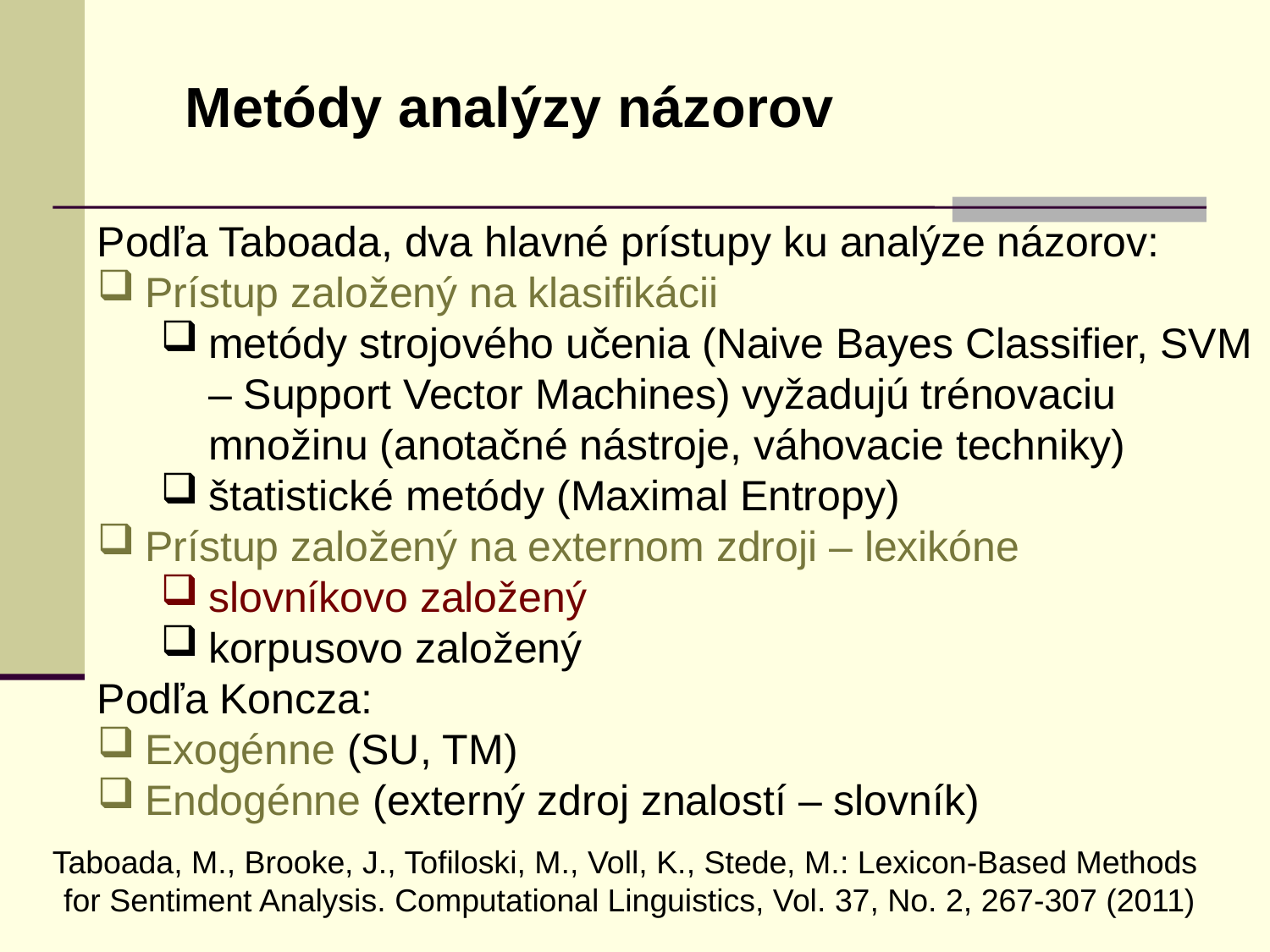

Metódy analýzy názorov
Podľa Taboada, dva hlavné prístupy ku analýze názorov:
Prístup založený na klasifikácii
metódy strojového učenia (Naive Bayes Classifier, SVM – Support Vector Machines) vyžadujú trénovaciu množinu (anotačné nástroje, váhovacie techniky)
štatistické metódy (Maximal Entropy)
Prístup založený na externom zdroji – lexikóne
slovníkovo založený
korpusovo založený
Podľa Koncza:
Exogénne (SU, TM)
Endogénne (externý zdroj znalostí – slovník)

Taboada, M., Brooke, J., Tofiloski, M., Voll, K., Stede, M.: Lexicon-Based Methods
for Sentiment Analysis. Computational Linguistics, Vol. 37, No. 2, 267-307 (2011)